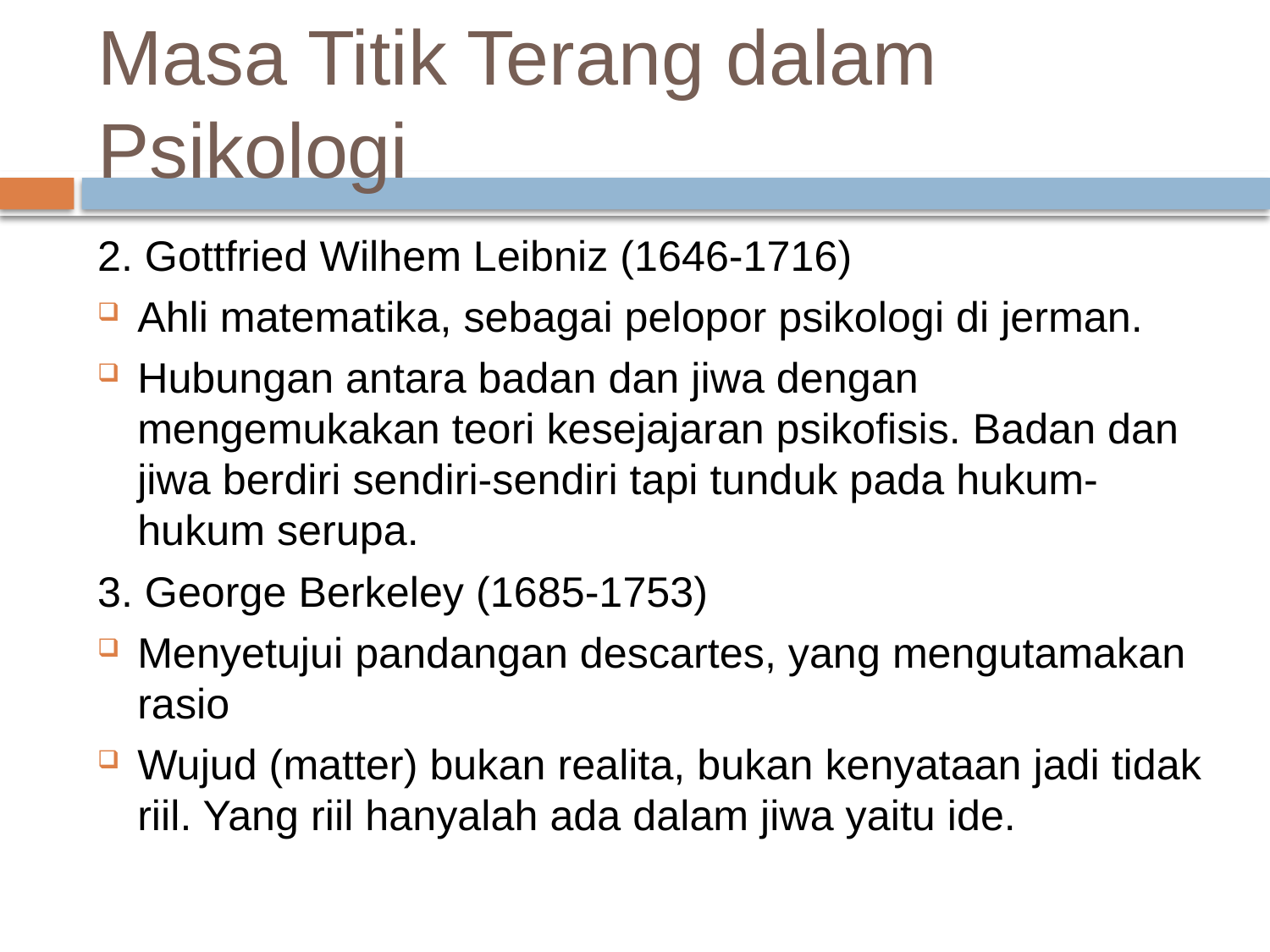

# Masa Titik Terang dalam Psikologi
2. Gottfried Wilhem Leibniz (1646-1716)
Ahli matematika, sebagai pelopor psikologi di jerman.
Hubungan antara badan dan jiwa dengan mengemukakan teori kesejajaran psikofisis. Badan dan jiwa berdiri sendiri-sendiri tapi tunduk pada hukum-hukum serupa.
3. George Berkeley (1685-1753)
Menyetujui pandangan descartes, yang mengutamakan rasio
Wujud (matter) bukan realita, bukan kenyataan jadi tidak riil. Yang riil hanyalah ada dalam jiwa yaitu ide.